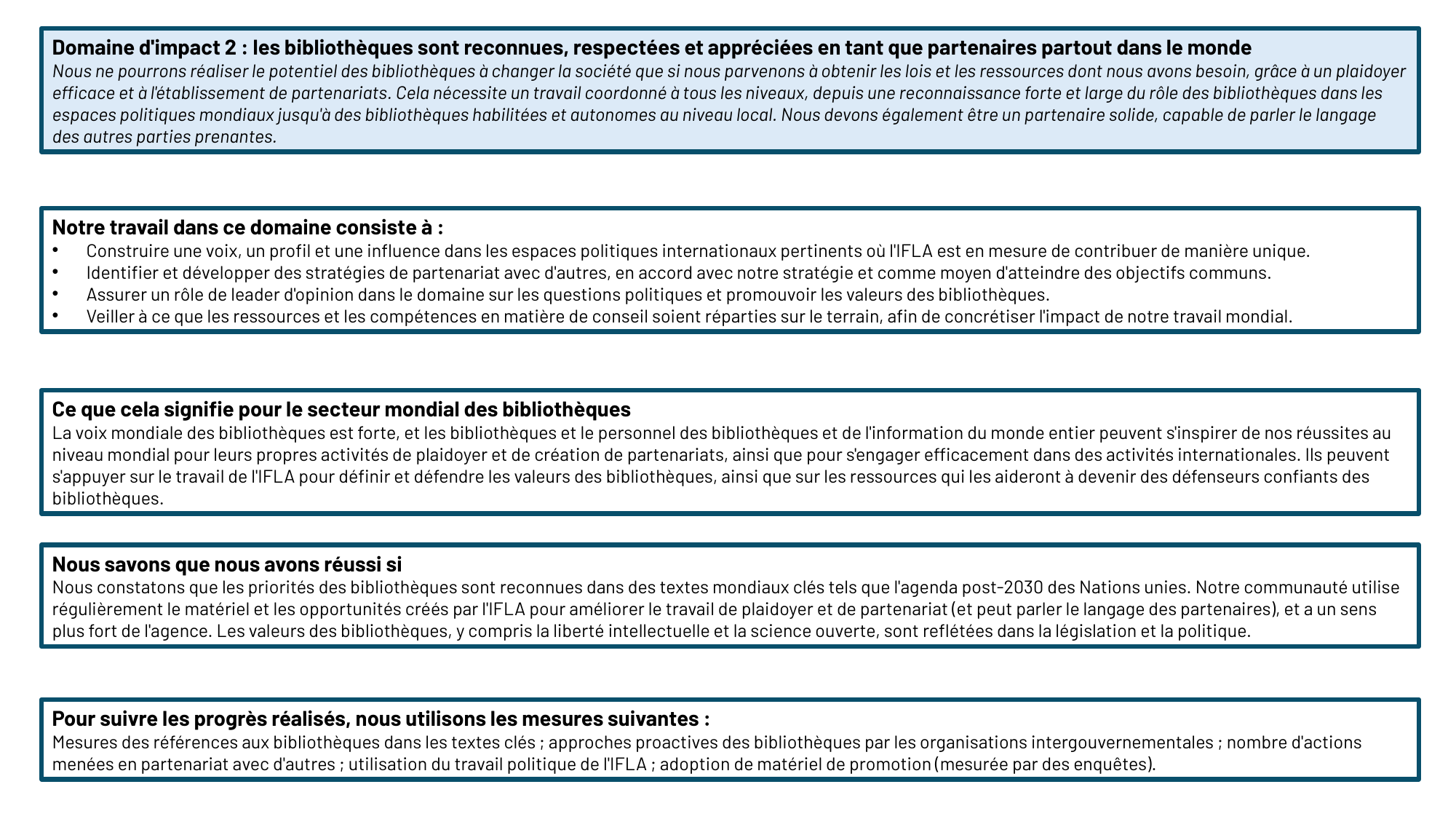

Domaine d'impact 2 : les bibliothèques sont reconnues, respectées et appréciées en tant que partenaires partout dans le monde
Nous ne pourrons réaliser le potentiel des bibliothèques à changer la société que si nous parvenons à obtenir les lois et les ressources dont nous avons besoin, grâce à un plaidoyer efficace et à l'établissement de partenariats. Cela nécessite un travail coordonné à tous les niveaux, depuis une reconnaissance forte et large du rôle des bibliothèques dans les espaces politiques mondiaux jusqu'à des bibliothèques habilitées et autonomes au niveau local. Nous devons également être un partenaire solide, capable de parler le langage des autres parties prenantes.
Notre travail dans ce domaine consiste à :
Construire une voix, un profil et une influence dans les espaces politiques internationaux pertinents où l'IFLA est en mesure de contribuer de manière unique.
Identifier et développer des stratégies de partenariat avec d'autres, en accord avec notre stratégie et comme moyen d'atteindre des objectifs communs.
Assurer un rôle de leader d'opinion dans le domaine sur les questions politiques et promouvoir les valeurs des bibliothèques.
Veiller à ce que les ressources et les compétences en matière de conseil soient réparties sur le terrain, afin de concrétiser l'impact de notre travail mondial.
Ce que cela signifie pour le secteur mondial des bibliothèques
La voix mondiale des bibliothèques est forte, et les bibliothèques et le personnel des bibliothèques et de l'information du monde entier peuvent s'inspirer de nos réussites au niveau mondial pour leurs propres activités de plaidoyer et de création de partenariats, ainsi que pour s'engager efficacement dans des activités internationales. Ils peuvent s'appuyer sur le travail de l'IFLA pour définir et défendre les valeurs des bibliothèques, ainsi que sur les ressources qui les aideront à devenir des défenseurs confiants des bibliothèques.
Nous savons que nous avons réussi si
Nous constatons que les priorités des bibliothèques sont reconnues dans des textes mondiaux clés tels que l'agenda post-2030 des Nations unies. Notre communauté utilise régulièrement le matériel et les opportunités créés par l'IFLA pour améliorer le travail de plaidoyer et de partenariat (et peut parler le langage des partenaires), et a un sens plus fort de l'agence. Les valeurs des bibliothèques, y compris la liberté intellectuelle et la science ouverte, sont reflétées dans la législation et la politique.
Pour suivre les progrès réalisés, nous utilisons les mesures suivantes :
Mesures des références aux bibliothèques dans les textes clés ; approches proactives des bibliothèques par les organisations intergouvernementales ; nombre d'actions menées en partenariat avec d'autres ; utilisation du travail politique de l'IFLA ; adoption de matériel de promotion (mesurée par des enquêtes).